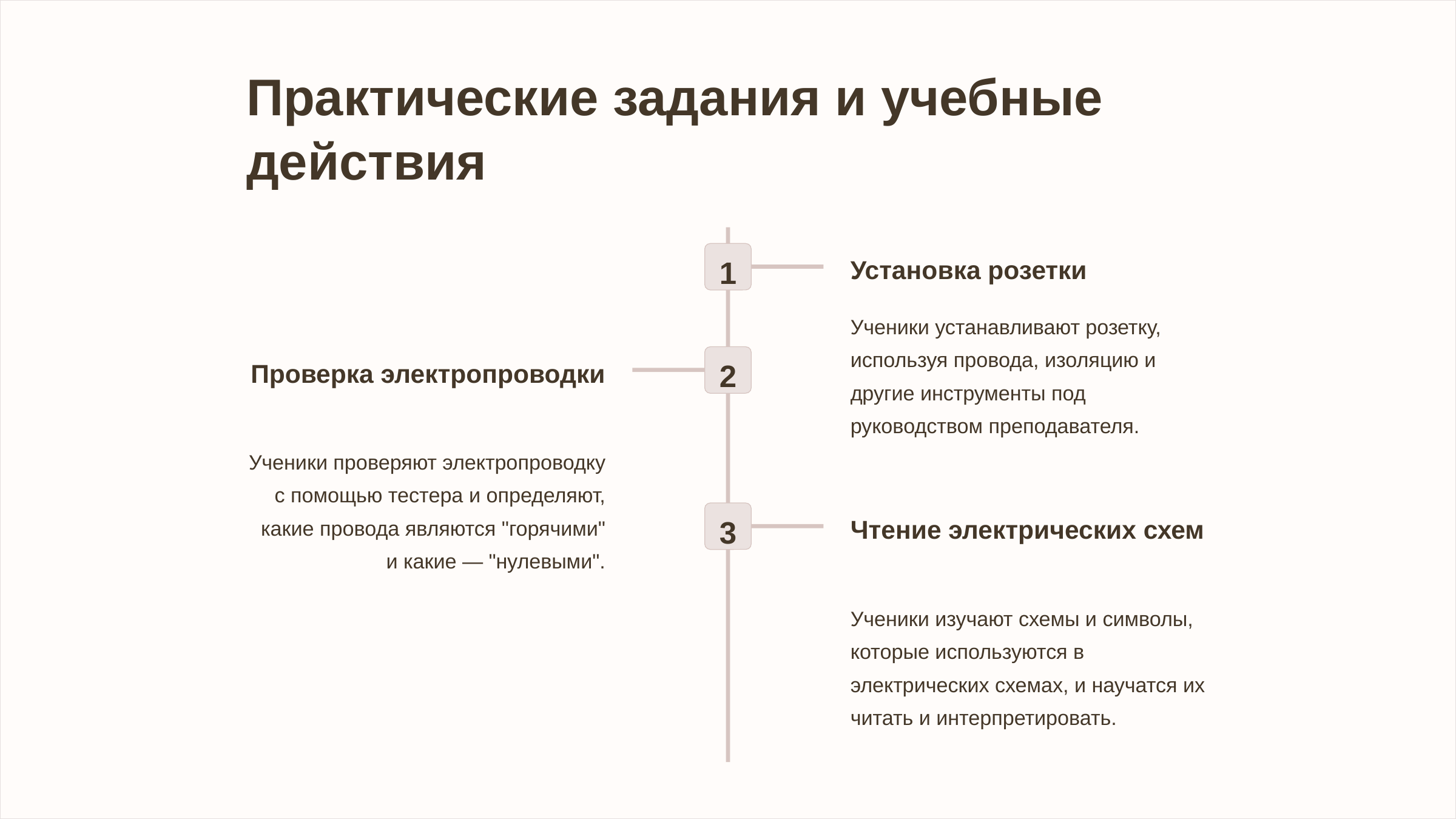

Практические задания и учебные действия

1
Установка розетки

Ученики устанавливают розетку, используя провода, изоляцию и другие инструменты под руководством преподавателя.

2
Проверка электропроводки

Ученики проверяют электропроводку с помощью тестера и определяют, какие провода являются "горячими" и какие — "нулевыми".

3
Чтение электрических схем

Ученики изучают схемы и символы, которые используются в электрических схемах, и научатся их читать и интерпретировать.
newUROKI.net